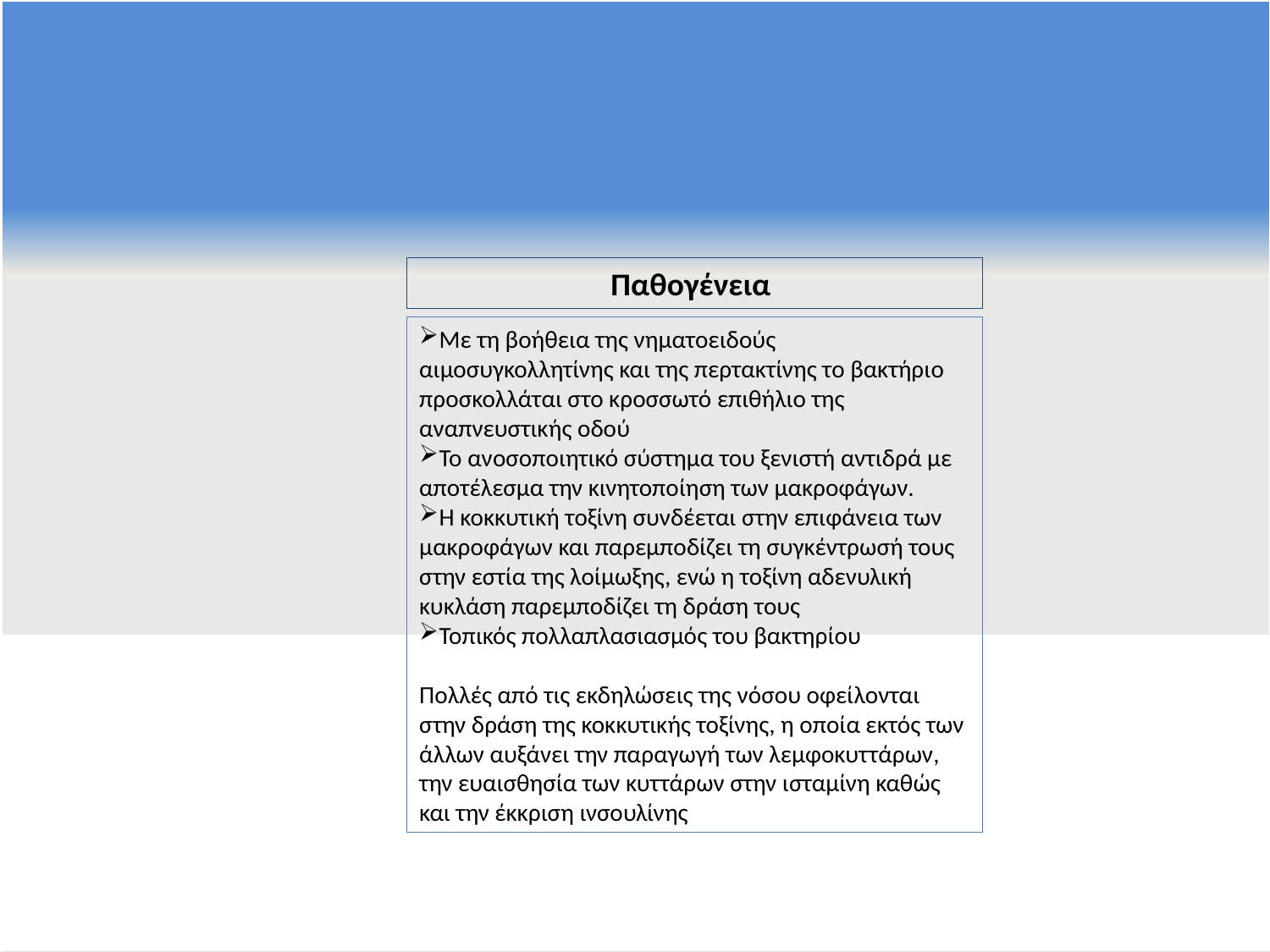

Παθογένεια
Με τη βοήθεια της νηματοειδούς αιμοσυγκολλητίνης και της περτακτίνης το βακτήριο προσκολλάται στο κροσσωτό επιθήλιο της αναπνευστικής οδού
Το ανοσοποιητικό σύστημα του ξενιστή αντιδρά με αποτέλεσμα την κινητοποίηση των μακροφάγων.
Η κοκκυτική τοξίνη συνδέεται στην επιφάνεια των μακροφάγων και παρεμποδίζει τη συγκέντρωσή τους στην εστία της λοίμωξης, ενώ η τοξίνη αδενυλική κυκλάση παρεμποδίζει τη δράση τους
Τοπικός πολλαπλασιασμός του βακτηρίου

Πολλές από τις εκδηλώσεις της νόσου οφείλονται στην δράση της κοκκυτικής τοξίνης, η οποία εκτός των άλλων αυξάνει την παραγωγή των λεμφοκυττάρων,  την ευαισθησία των κυττάρων στην ισταμίνη καθώς και την έκκριση ινσουλίνης